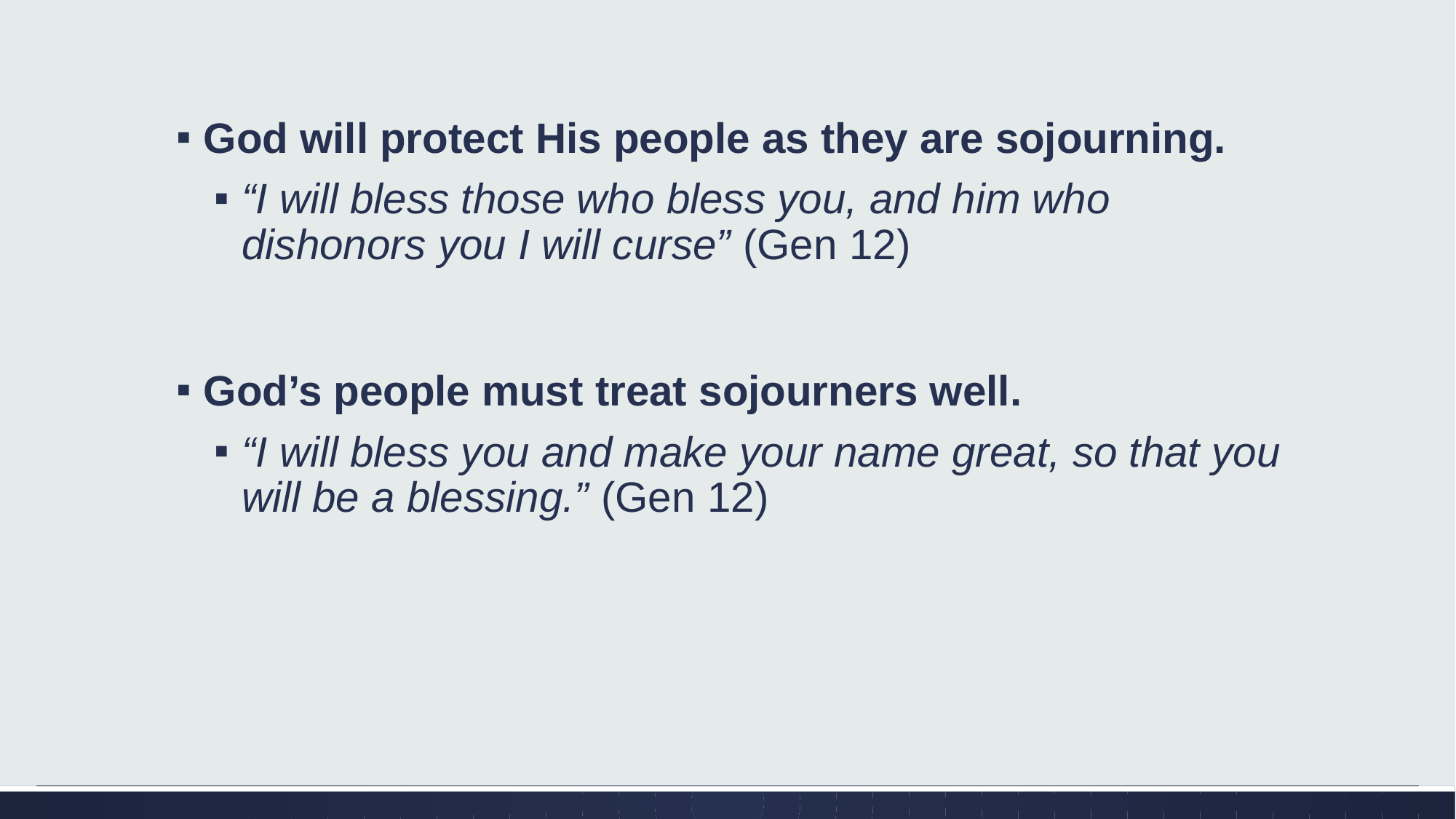

God will protect His people as they are sojourning.
“I will bless those who bless you, and him who dishonors you I will curse” (Gen 12)

God’s people must treat sojourners well.
“I will bless you and make your name great, so that you will be a blessing.” (Gen 12)